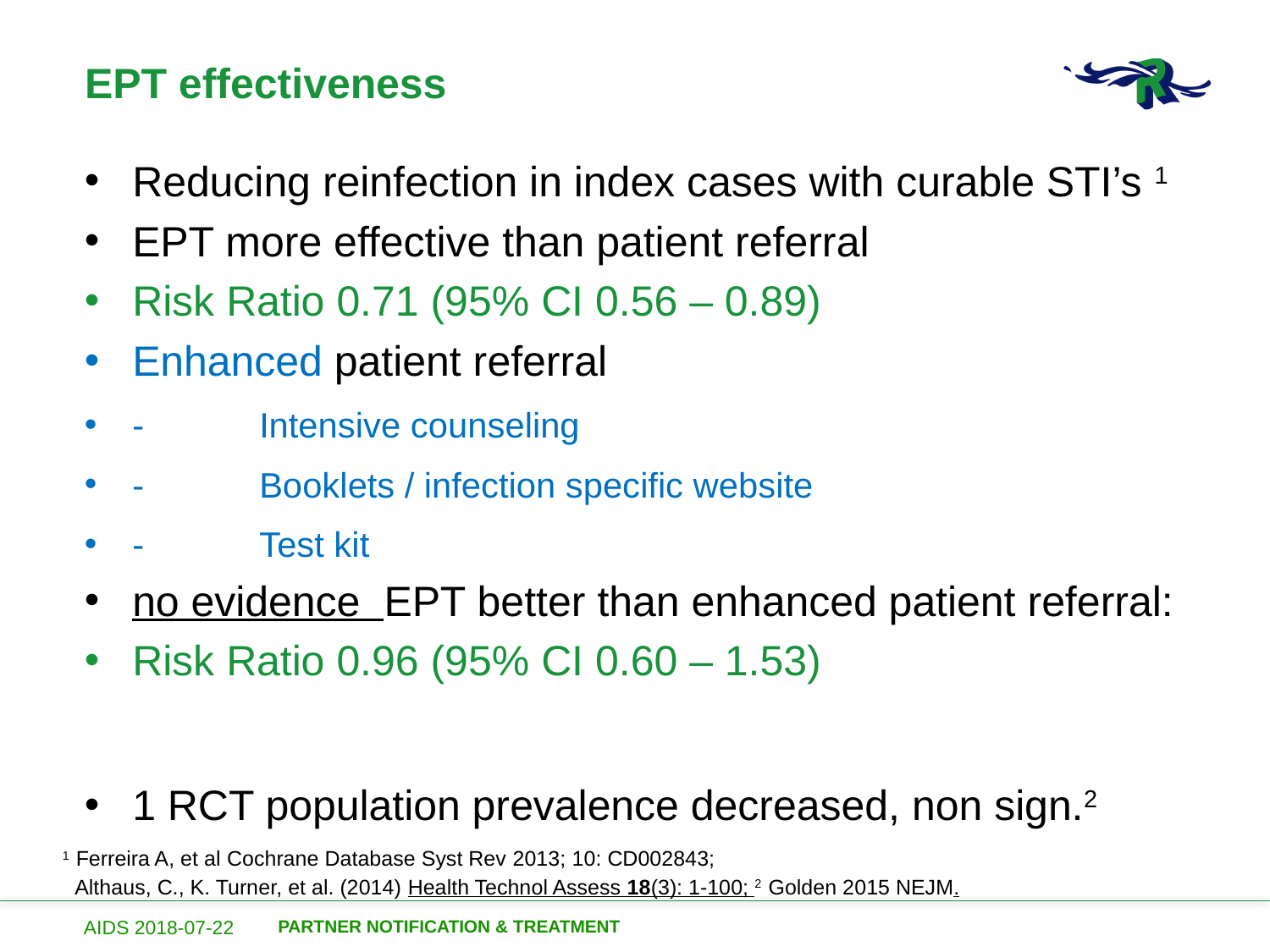

# EPT effectiveness
Reducing reinfection in index cases with curable STI’s 1
EPT more effective than patient referral
Risk Ratio 0.71 (95% CI 0.56 – 0.89)
Enhanced patient referral
-	Intensive counseling
-	Booklets / infection specific website
-	Test kit
no evidence  EPT better than enhanced patient referral:
Risk Ratio 0.96 (95% CI 0.60 – 1.53)

1 RCT population prevalence decreased, non sign.2
1  Ferreira A, et al Cochrane Database Syst Rev 2013; 10: CD002843;
Althaus, C., K. Turner, et al. (2014) Health Technol Assess 18(3): 1-100; 2  Golden 2015 NEJM.
AIDS 2018-07-22
Partner notification & treatment